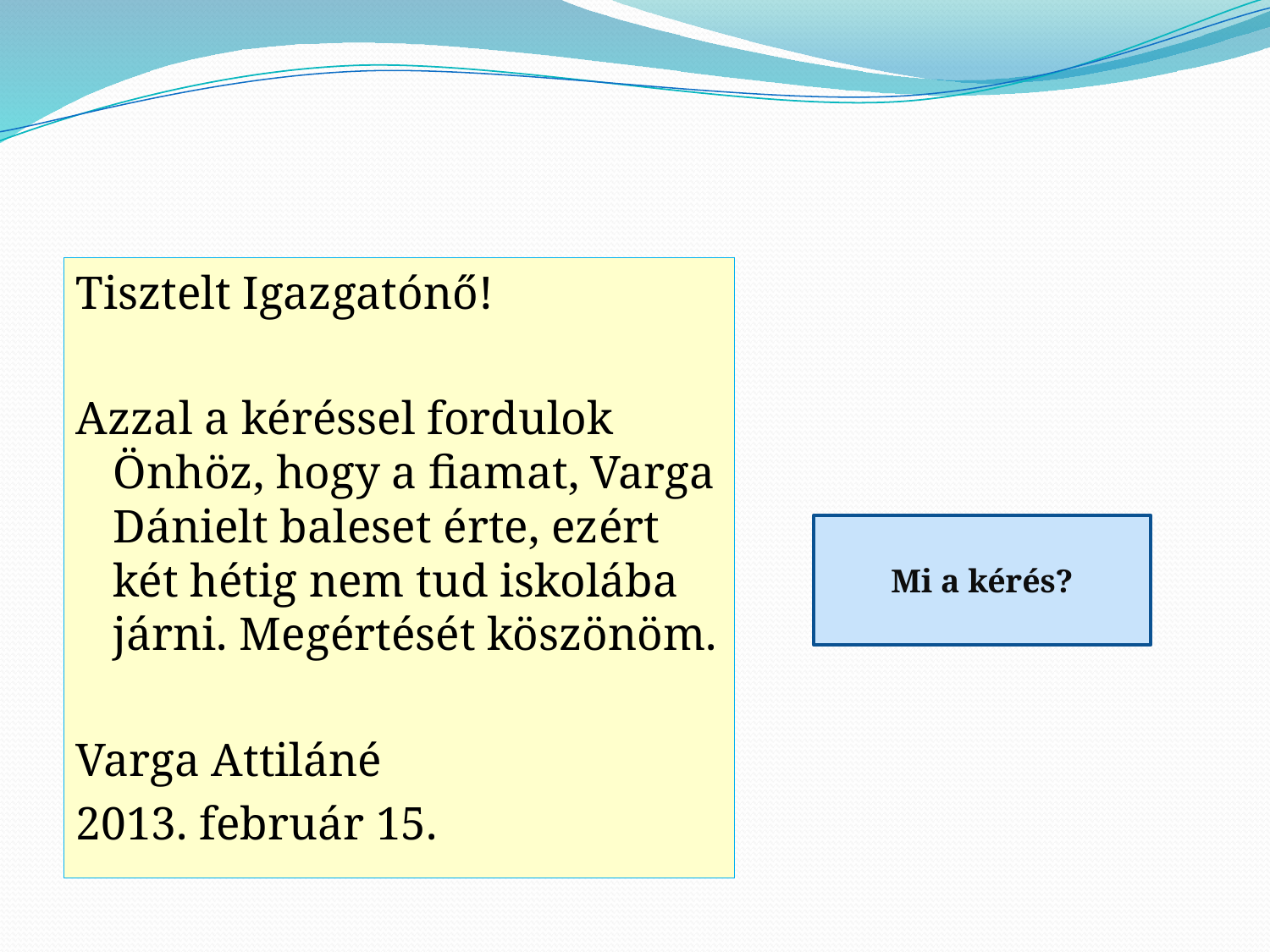

#
Tisztelt Igazgatónő!

Azzal a kéréssel fordulok Önhöz, hogy a fiamat, Varga Dánielt baleset érte, ezért két hétig nem tud iskolába járni. Megértését köszönöm.

Varga Attiláné
2013. február 15.
Mi a kérés?